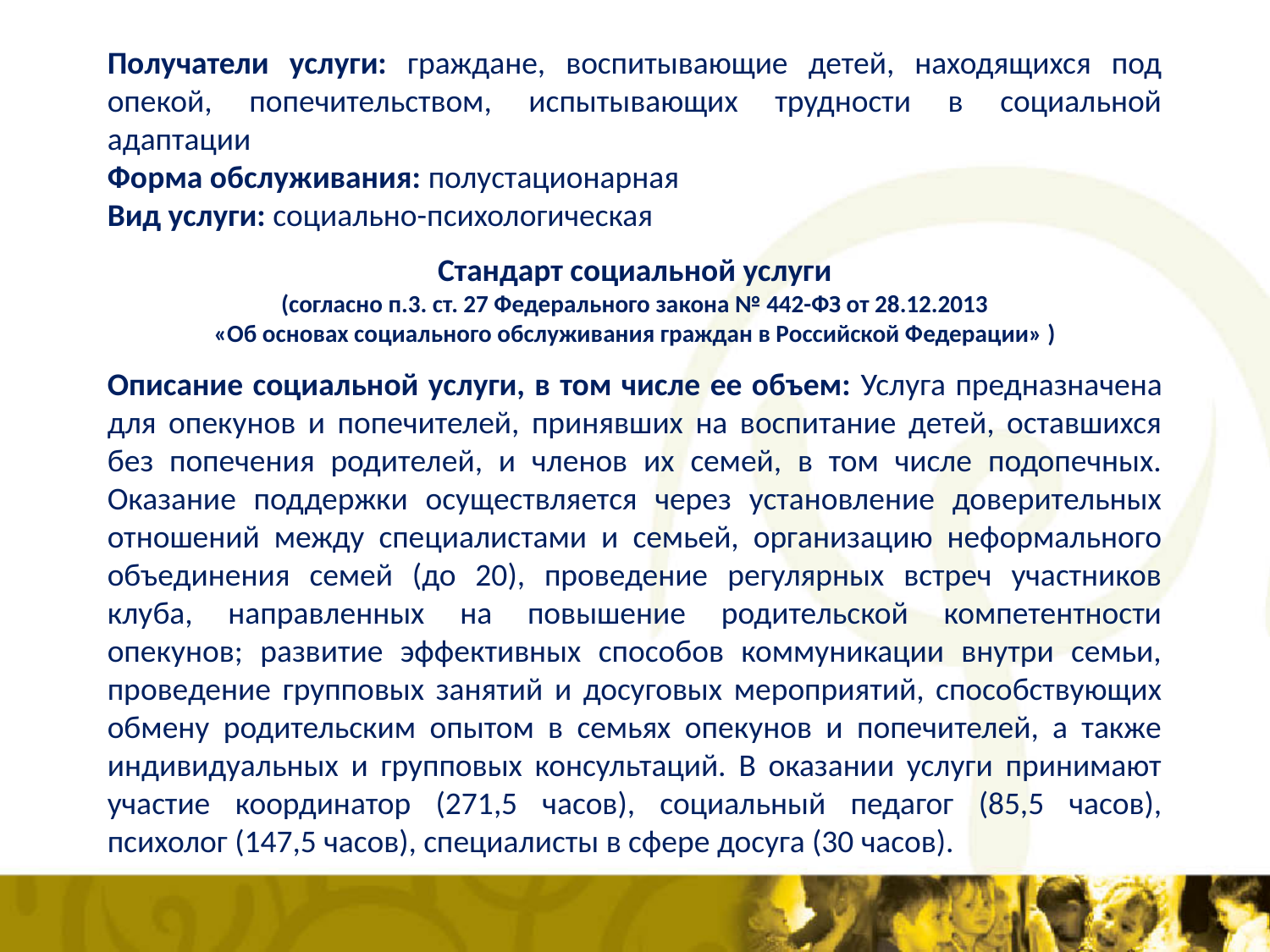

Получатели услуги: граждане, воспитывающие детей, находящихся под опекой, попечительством, испытывающих трудности в социальной адаптации
Форма обслуживания: полустационарная
Вид услуги: социально-психологическая

Стандарт социальной услуги
(согласно п.3. ст. 27 Федерального закона № 442-ФЗ от 28.12.2013
«Об основах социального обслуживания граждан в Российской Федерации» )

Описание социальной услуги, в том числе ее объем: Услуга предназначена для опекунов и попечителей, принявших на воспитание детей, оставшихся без попечения родителей, и членов их семей, в том числе подопечных. Оказание поддержки осуществляется через установление доверительных отношений между специалистами и семьей, организацию неформального объединения семей (до 20), проведение регулярных встреч участников клуба, направленных на повышение родительской компетентности опекунов; развитие эффективных способов коммуникации внутри семьи, проведение групповых занятий и досуговых мероприятий, способствующих обмену родительским опытом в семьях опекунов и попечителей, а также индивидуальных и групповых консультаций. В оказании услуги принимают участие координатор (271,5 часов), социальный педагог (85,5 часов), психолог (147,5 часов), специалисты в сфере досуга (30 часов).